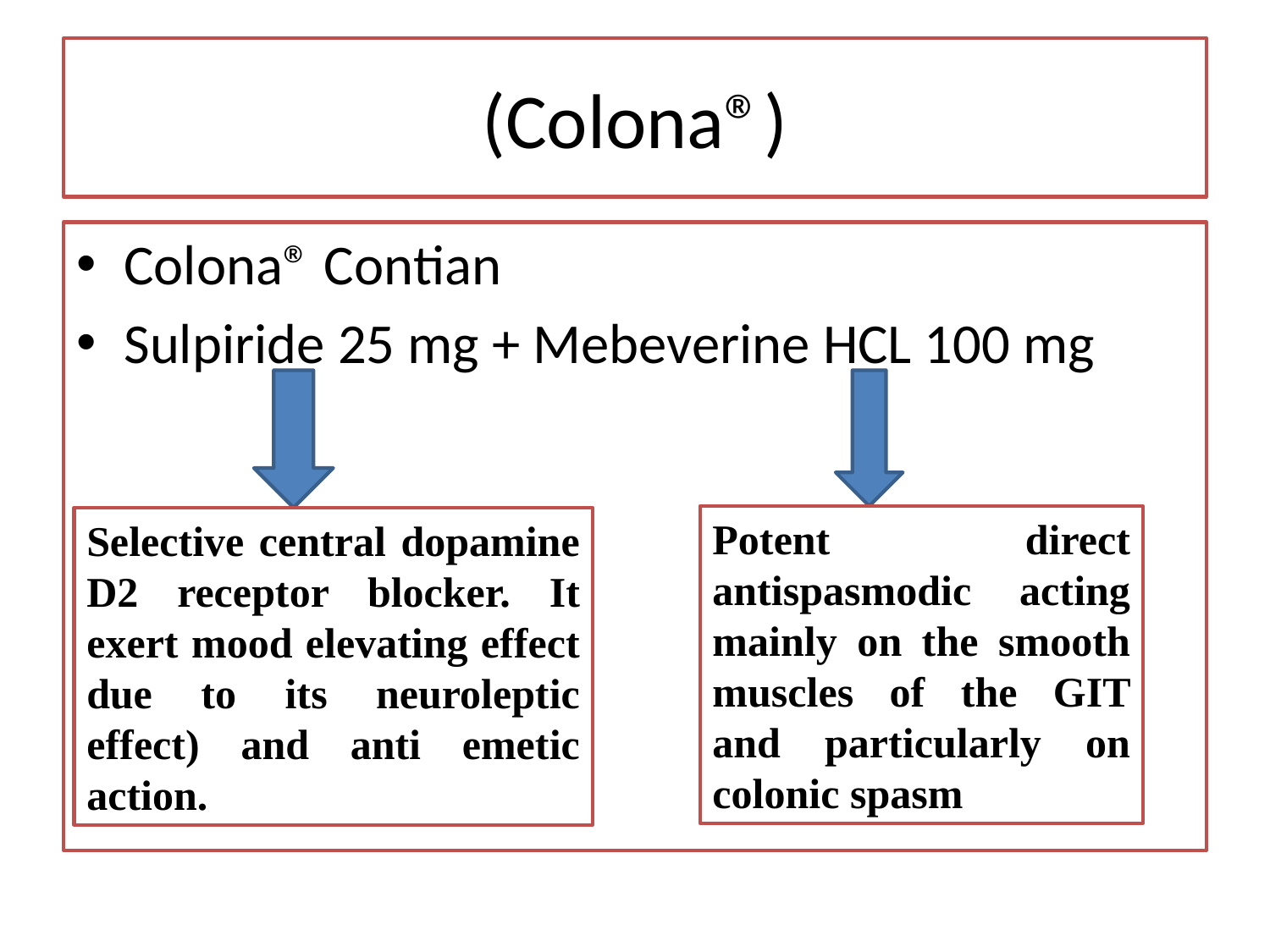

# (Colona®)
Colona® Contian
Sulpiride 25 mg + Mebeverine HCL 100 mg

Potent direct antispasmodic acting mainly on the smooth muscles of the GIT and particularly on colonic spasm
Selective central dopamine D2 receptor blocker. It exert mood elevating effect due to its neuroleptic effect) and anti emetic action.